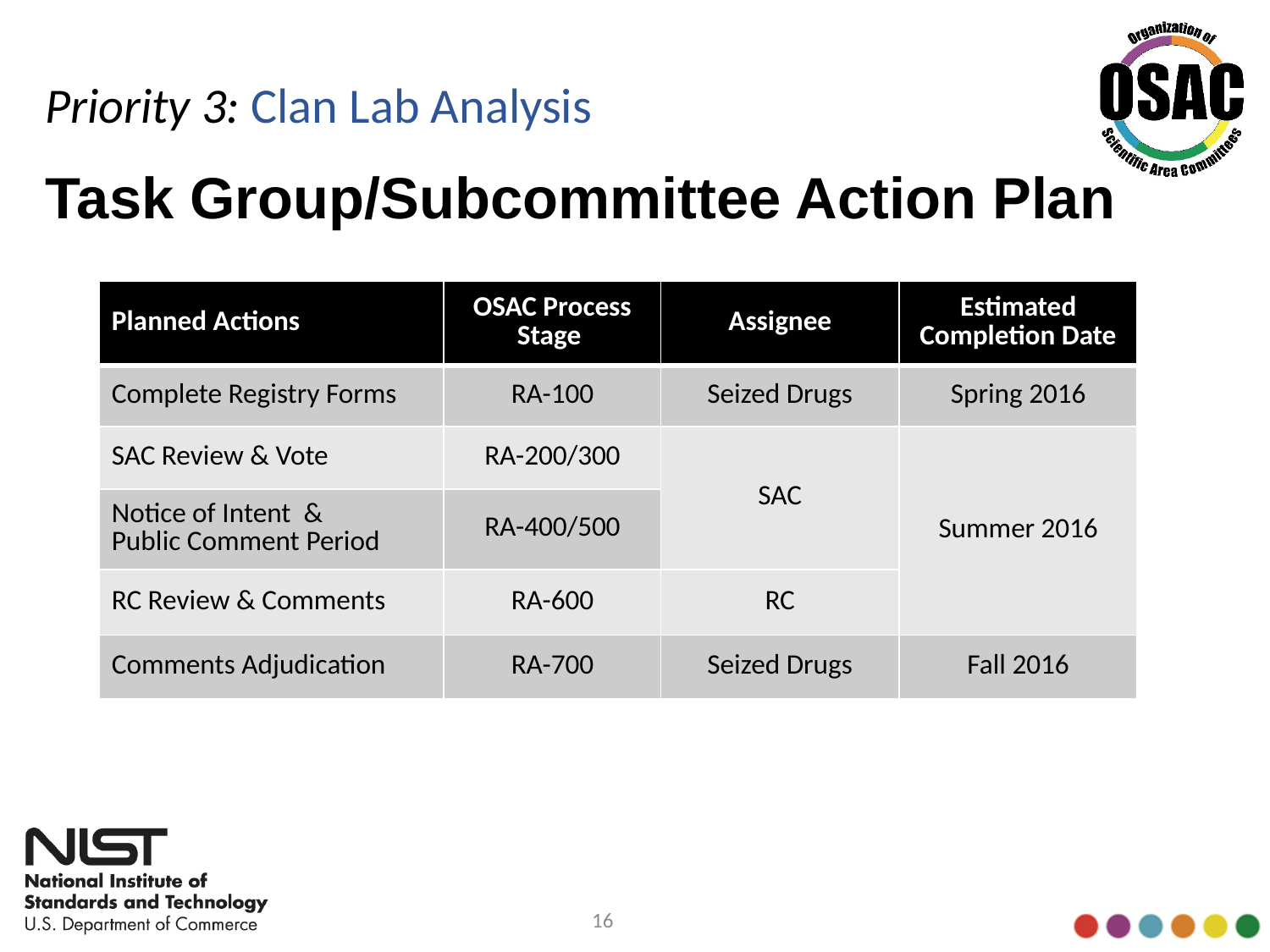

Priority 3: Clan Lab Analysis
# Task Group/Subcommittee Action Plan
| Planned Actions | OSAC Process Stage | Assignee | Estimated Completion Date |
| --- | --- | --- | --- |
| Complete Registry Forms | RA-100 | Seized Drugs | Spring 2016 |
| SAC Review & Vote | RA-200/300 | SAC | Summer 2016 |
| Notice of Intent & Public Comment Period | RA-400/500 |  |  |
| RC Review & Comments | RA-600 | RC |  |
| Comments Adjudication | RA-700 | Seized Drugs | Fall 2016 |
16